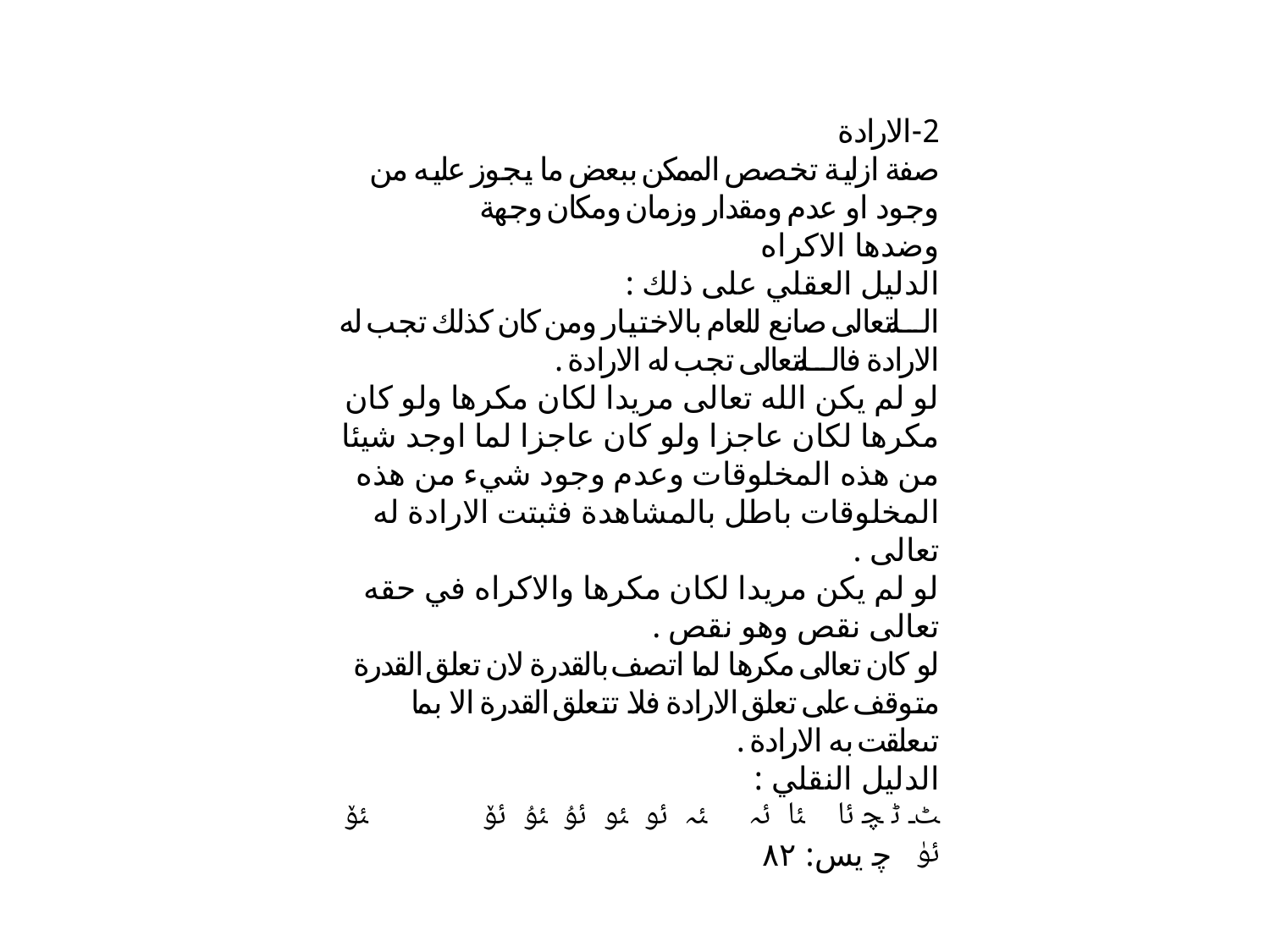

2-الارادة
صفة ازلية تخصص الممكن ببعض ما يجوز عليه من وجود او عدم ومقدار وزمان ومكان وجهة
وضدها الاكراه
الدليل العقلي على ذلك :
الله تعالى صانع للعام بالاختيار ومن كان كذلك تجب له الارادة فالله تعالى تجب له الارادة .
لو لم يكن الله تعالى مريدا لكان مكرها ولو كان مكرها لكان عاجزا ولو كان عاجزا لما اوجد شيئا من هذه المخلوقات وعدم وجود شيء من هذه المخلوقات باطل بالمشاهدة فثبتت الارادة له تعالى .
لو لم يكن مريدا لكان مكرها والاكراه في حقه تعالى نقص وهو نقص .
لو كان تعالى مكرها لما اتصف بالقدرة لان تعلق القدرة متوقف على تعلق الارادة فلا تتعلق القدرة الا بما تىعلقت به الارادة .
الدليل النقلي :
ﭧ ﭨ ﭽ ﯪ    ﯫ  ﯬ     ﯭ  ﯮ  ﯯ  ﯰ  ﯱ  ﯲ              ﯳ  ﯴ   ﭼ يس: ٨٢